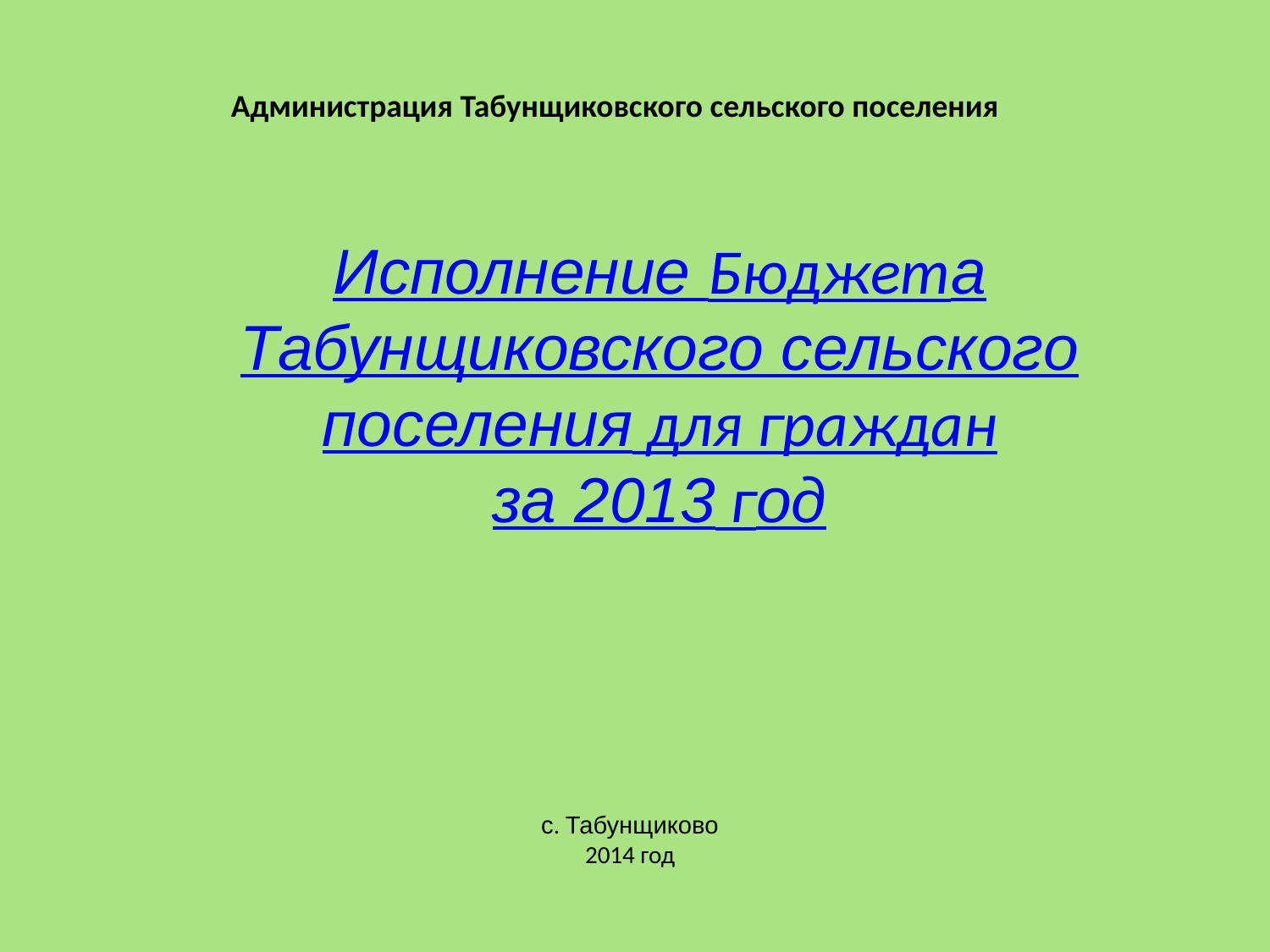

Администрация Табунщиковского сельского поселения
# Исполнение Бюджета Табунщиковского сельского поселения для граждан за 2013 год
с. Табунщиково
2014 год